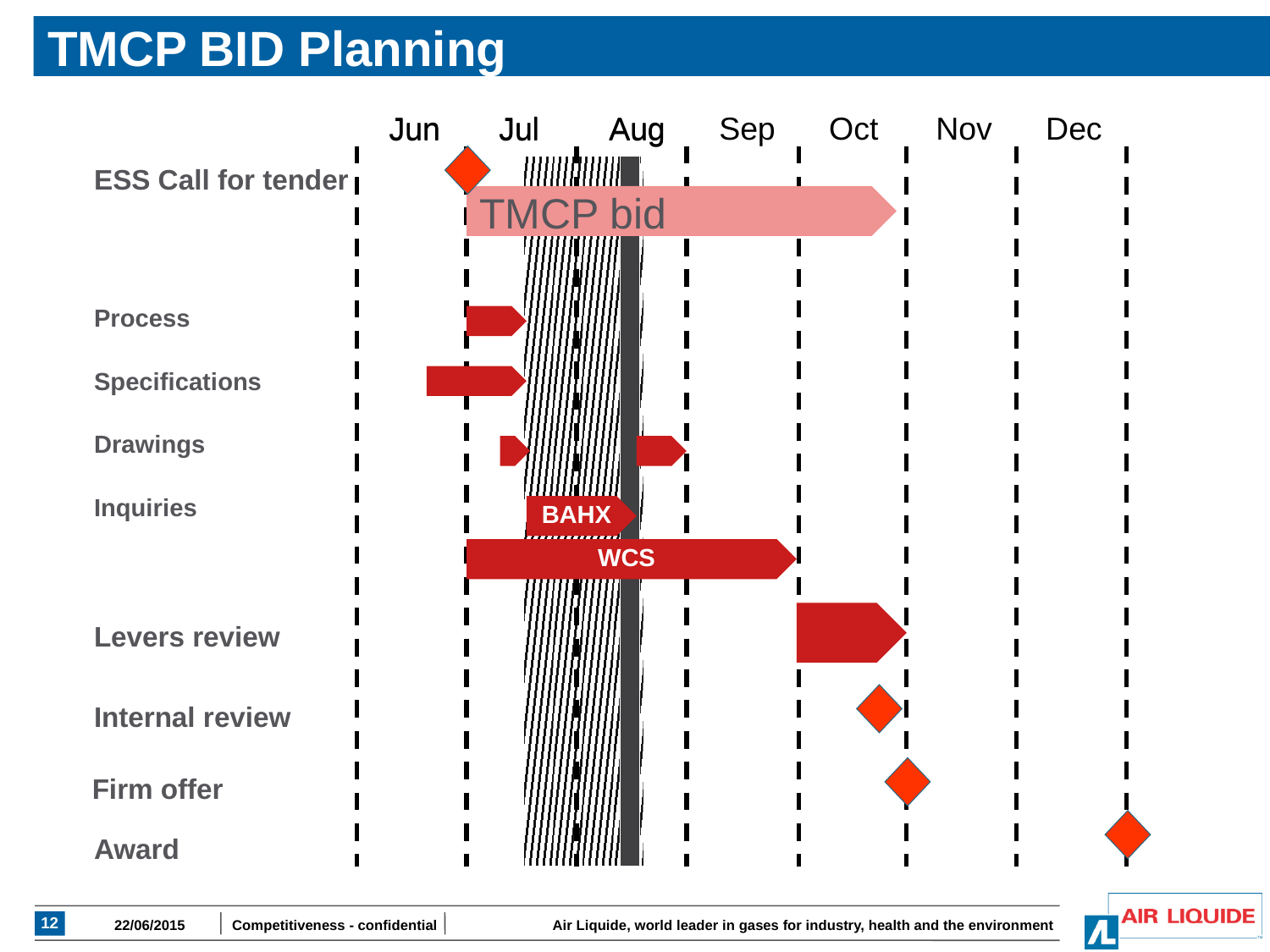

# TMCP BID Planning
Jun
Jul
Aug
Sep
Oct
Nov
Dec
Jun
Jul
Aug

ESS Call for tender
TMCP bid

Process

Specifications

Drawings

Inquiries

BAHX
WCS

Levers review

Internal review

Firm offer

Award